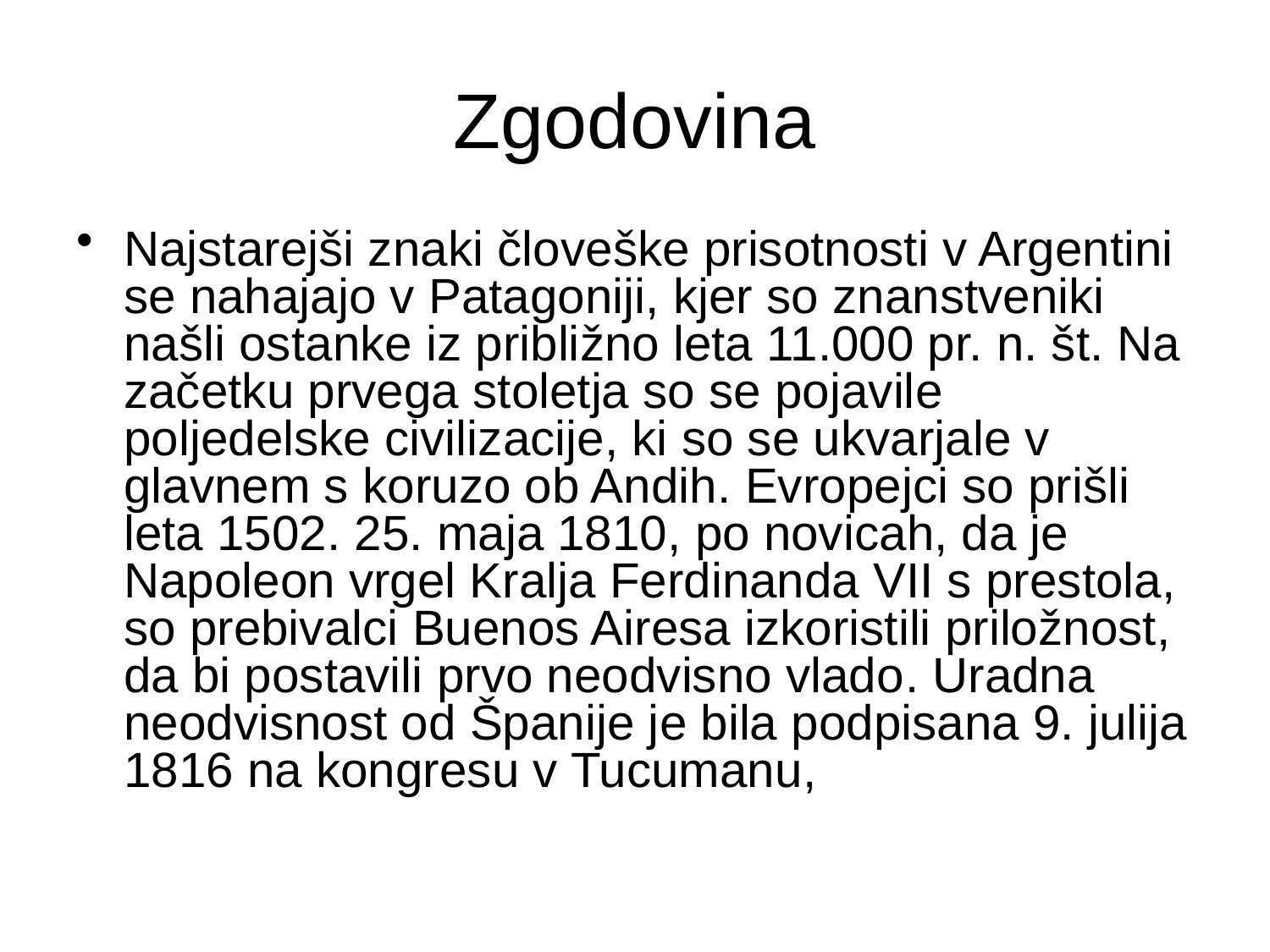

# Zgodovina
Najstarejši znaki človeške prisotnosti v Argentini se nahajajo v Patagoniji, kjer so znanstveniki našli ostanke iz približno leta 11.000 pr. n. št. Na začetku prvega stoletja so se pojavile poljedelske civilizacije, ki so se ukvarjale v glavnem s koruzo ob Andih. Evropejci so prišli leta 1502. 25. maja 1810, po novicah, da je Napoleon vrgel Kralja Ferdinanda VII s prestola, so prebivalci Buenos Airesa izkoristili priložnost, da bi postavili prvo neodvisno vlado. Uradna neodvisnost od Španije je bila podpisana 9. julija 1816 na kongresu v Tucumanu,